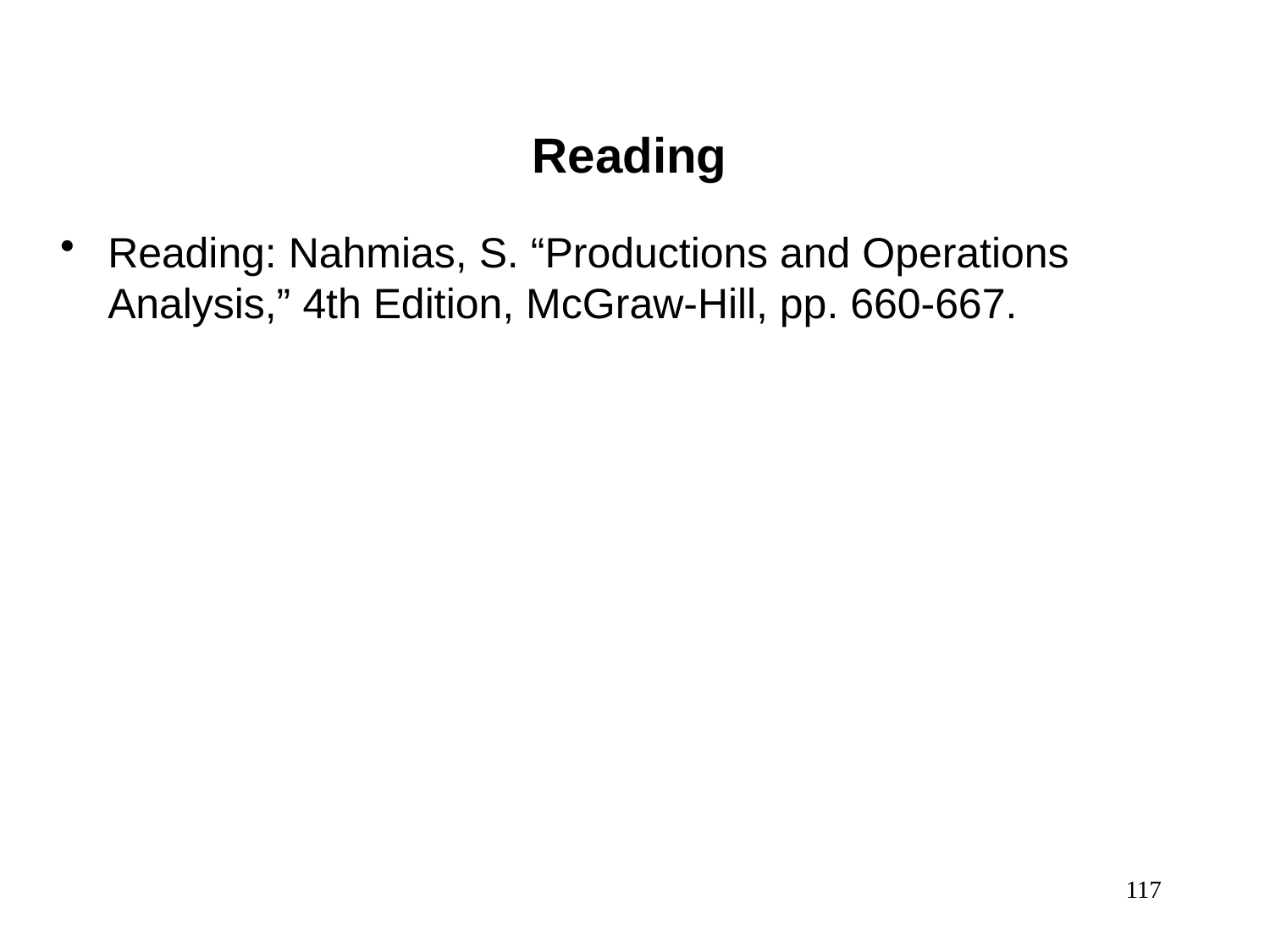

Reading
Reading: Nahmias, S. “Productions and Operations Analysis,” 4th Edition, McGraw-Hill, pp. 660-667.
117